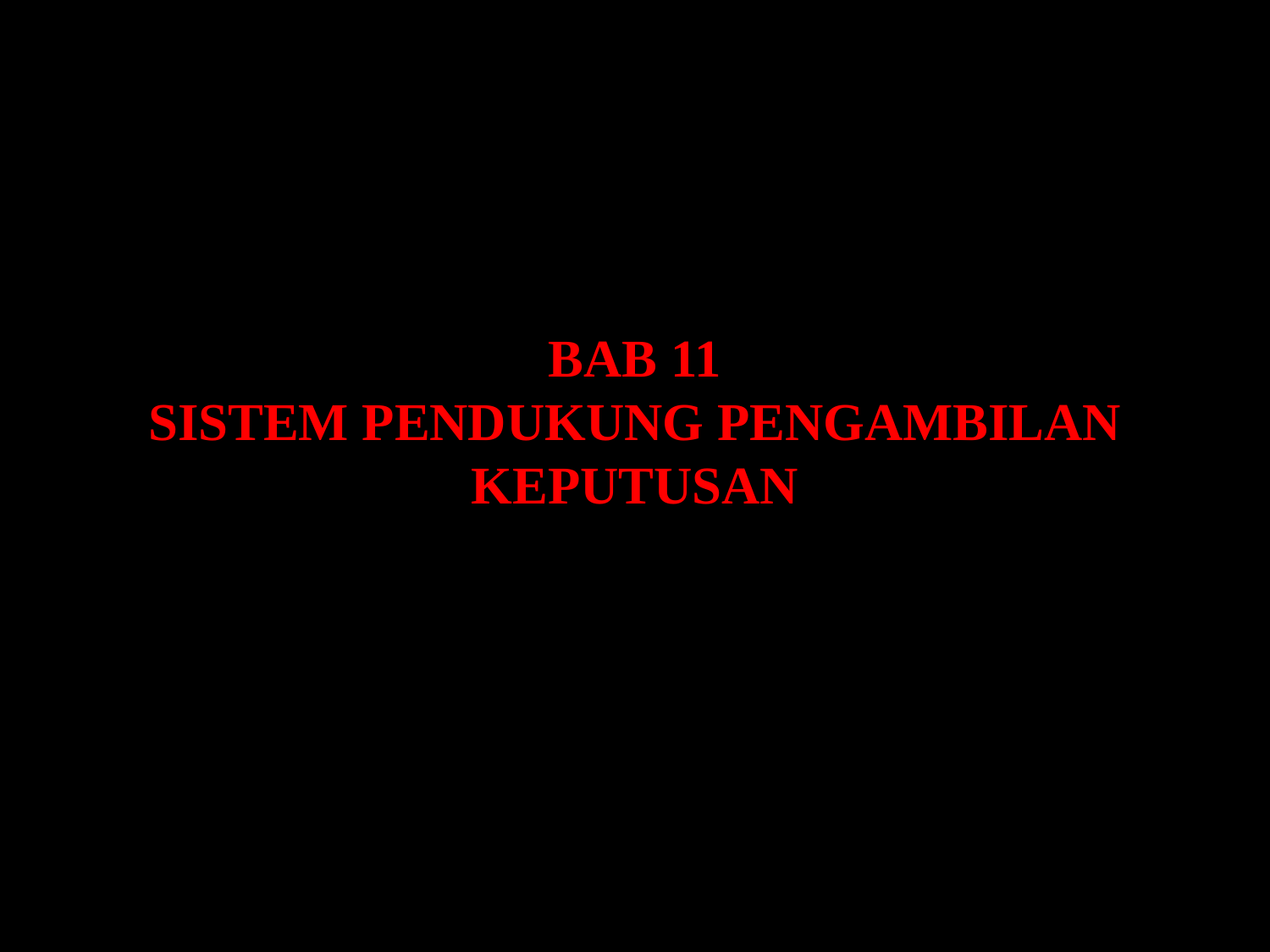

# BAB 11 SISTEM PENDUKUNG PENGAMBILAN KEPUTUSAN